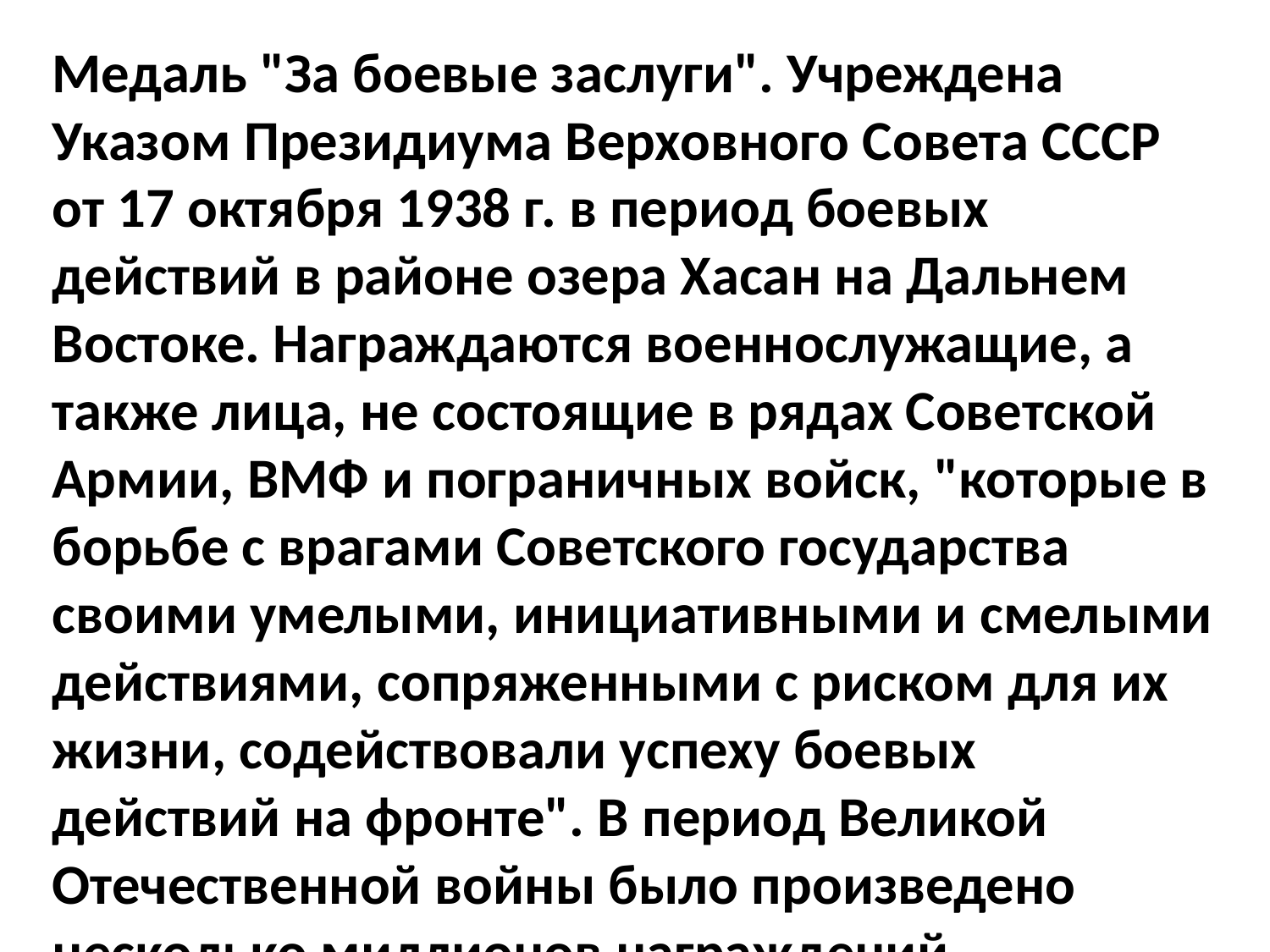

Медаль "За боевые заслуги". Учреждена Указом Президиума Верховного Совета СССР от 17 октября 1938 г. в период боевых действий в районе озера Хасан на Дальнем Востоке. Награждаются военнослужащие, а также лица, не состоящие в рядах Советской Армии, ВМФ и пограничных войск, "которые в борьбе с врагами Советского государства своими умелыми, инициативными и смелыми действиями, сопряженными с риском для их жизни, содействовали успеху боевых действий на фронте". В период Великой Отечественной войны было произведено несколько миллионов награждений.